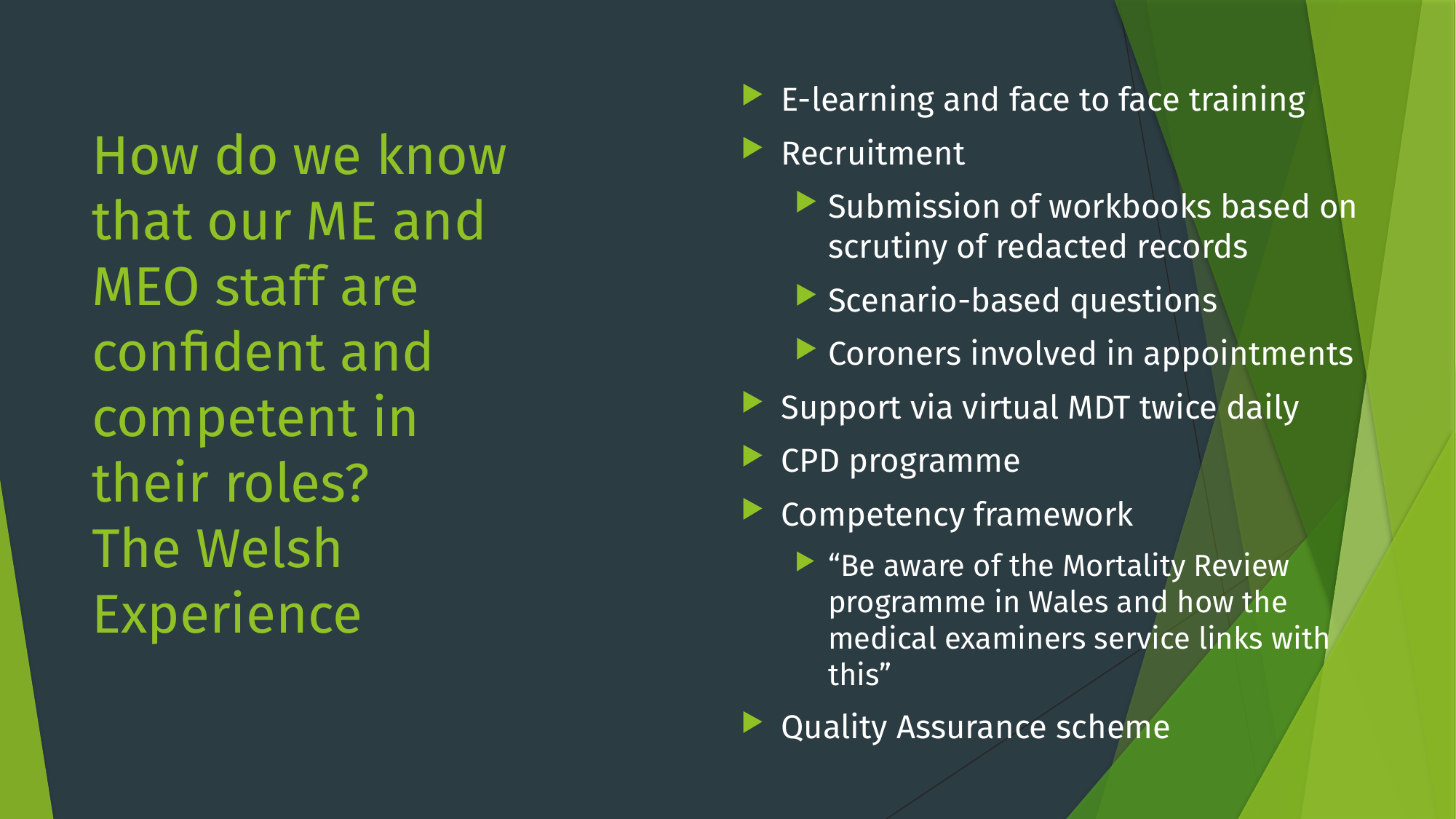

# How do we know that our ME and MEO staff are confident and competent in their roles? The Welsh Experience
E-learning and face to face training
Recruitment
Submission of workbooks based on scrutiny of redacted records
Scenario-based questions
Coroners involved in appointments
Support via virtual MDT twice daily
CPD programme
Competency framework
“Be aware of the Mortality Review programme in Wales and how the medical examiners service links with this”
Quality Assurance scheme